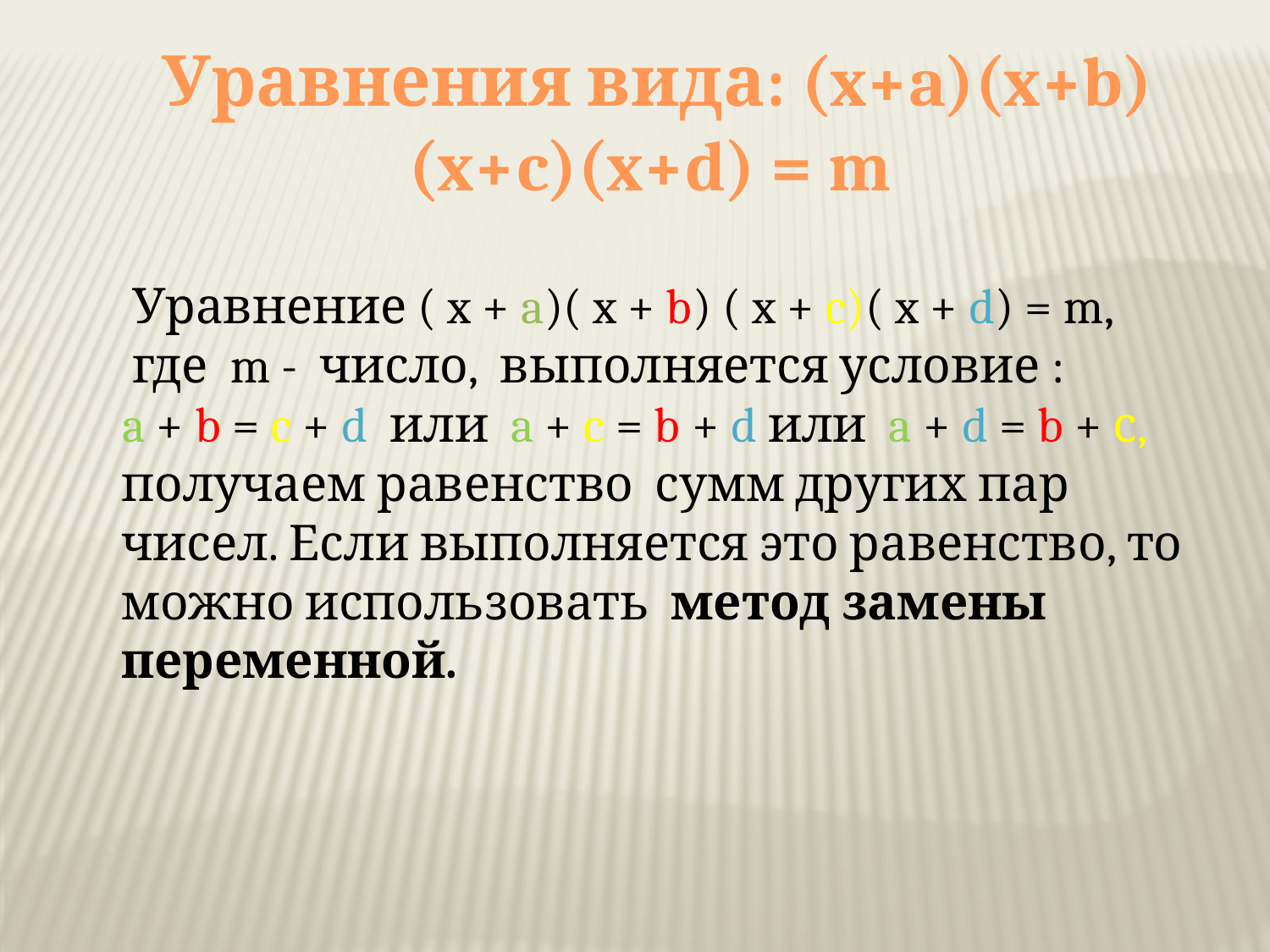

Уравнения вида: (x+a)(x+b)(x+c)(x+d) = m
 Уравнение ( x + a)( x + b) ( x + c)( x + d) = m,
 где  m -  число,  выполняется условие :
a + b = c + d  или  a + c = b + d или  a + d = b + с,    получаем равенство  сумм других пар чисел. Если выполняется это равенство, то можно использовать  метод замены переменной.